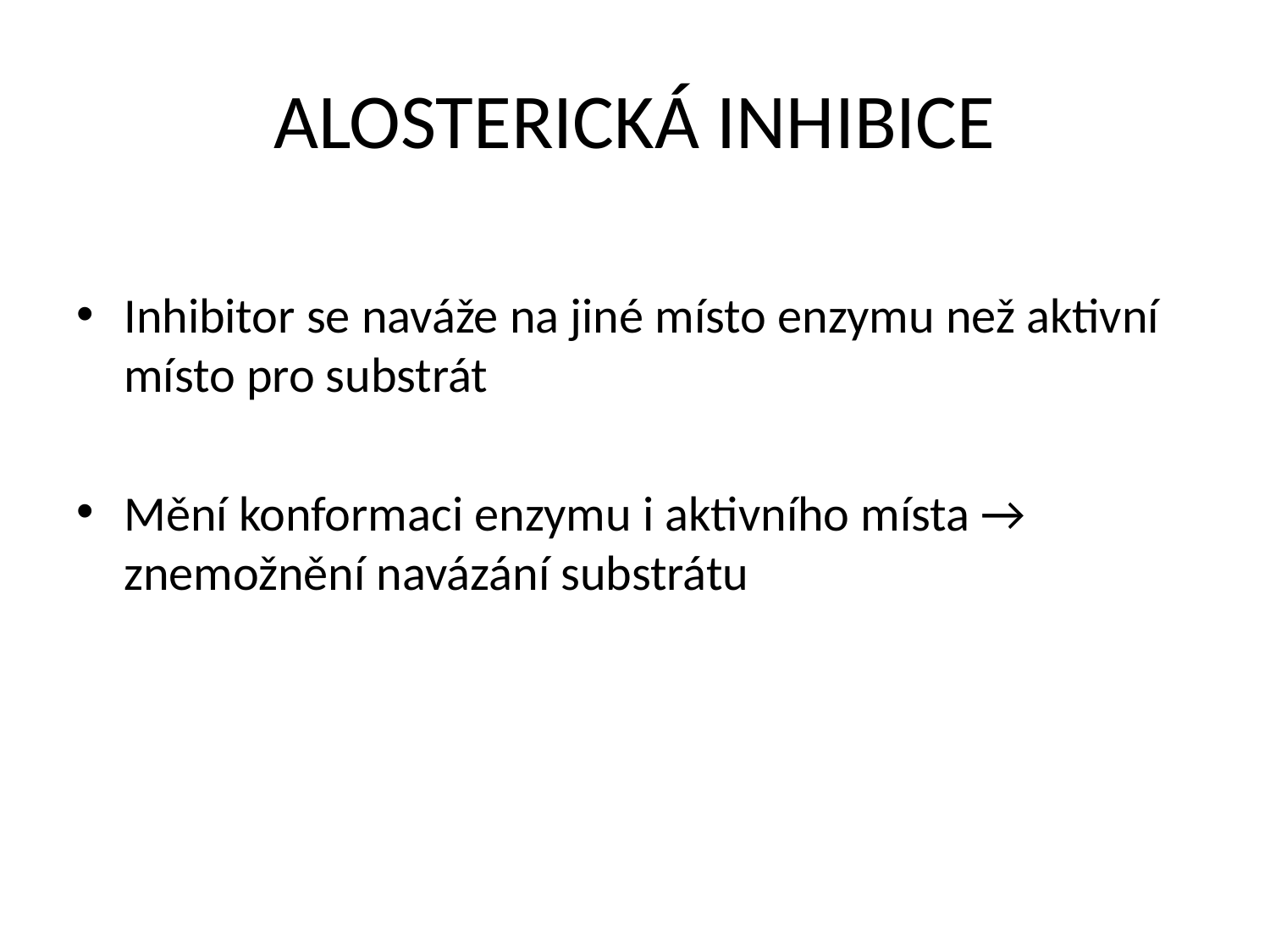

# ALOSTERICKÁ INHIBICE
Inhibitor se naváže na jiné místo enzymu než aktivní místo pro substrát

Mění konformaci enzymu i aktivního místa → znemožnění navázání substrátu